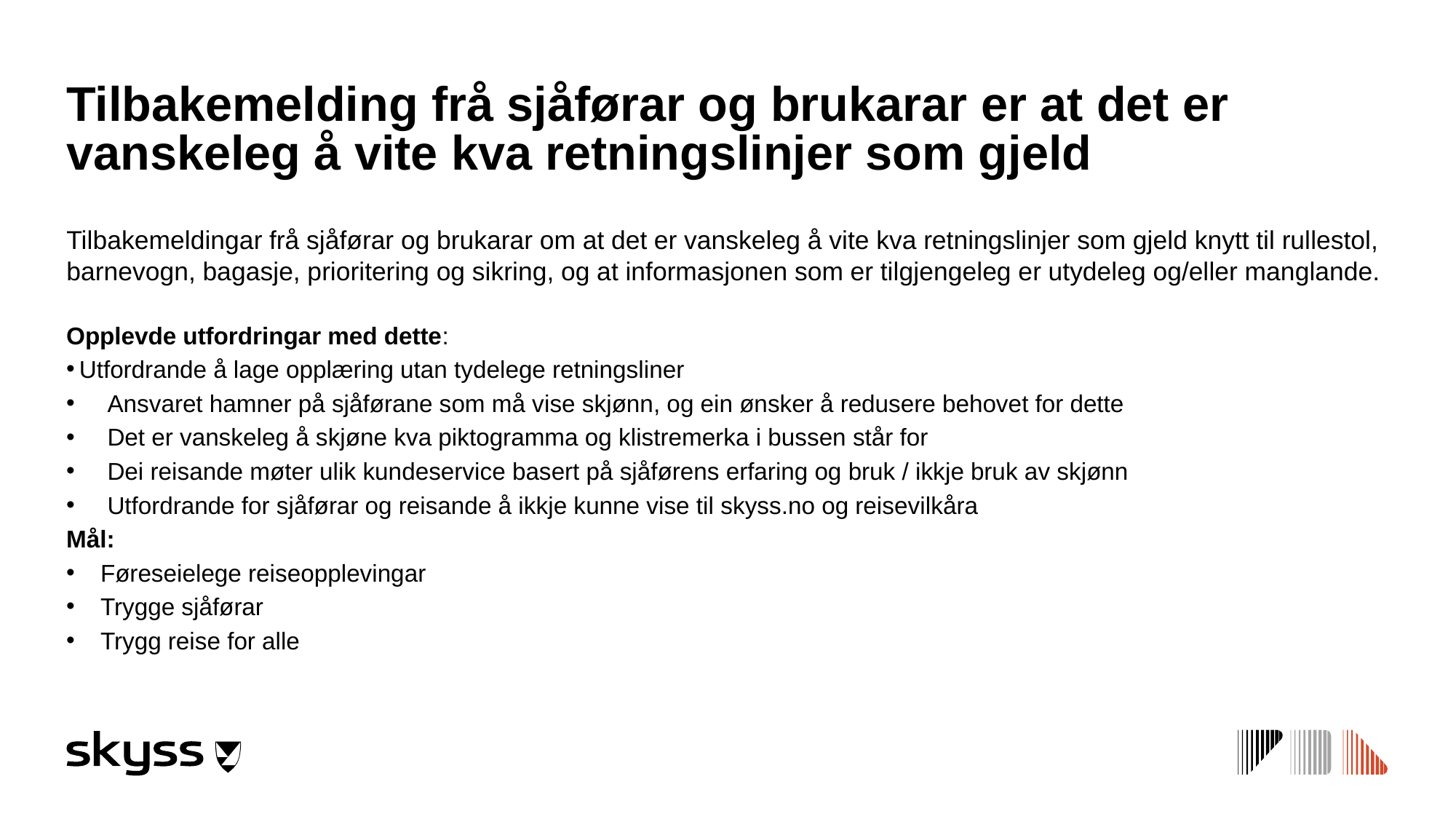

# Tilbakemelding frå sjåførar og brukarar er at det er vanskeleg å vite kva retningslinjer som gjeld
Tilbakemeldingar frå sjåførar og brukarar om at det er vanskeleg å vite kva retningslinjer som gjeld knytt til rullestol, barnevogn, bagasje, prioritering og sikring, og at informasjonen som er tilgjengeleg er utydeleg og/eller manglande.

Opplevde utfordringar med dette:
Utfordrande å lage opplæring utan tydelege retningsliner
Ansvaret hamner på sjåførane som må vise skjønn, og ein ønsker å redusere behovet for dette
Det er vanskeleg å skjøne kva piktogramma og klistremerka i bussen står for
Dei reisande møter ulik kundeservice basert på sjåførens erfaring og bruk / ikkje bruk av skjønn
Utfordrande for sjåførar og reisande å ikkje kunne vise til skyss.no og reisevilkåra
Mål:
Føreseielege reiseopplevingar
Trygge sjåførar
Trygg reise for alle